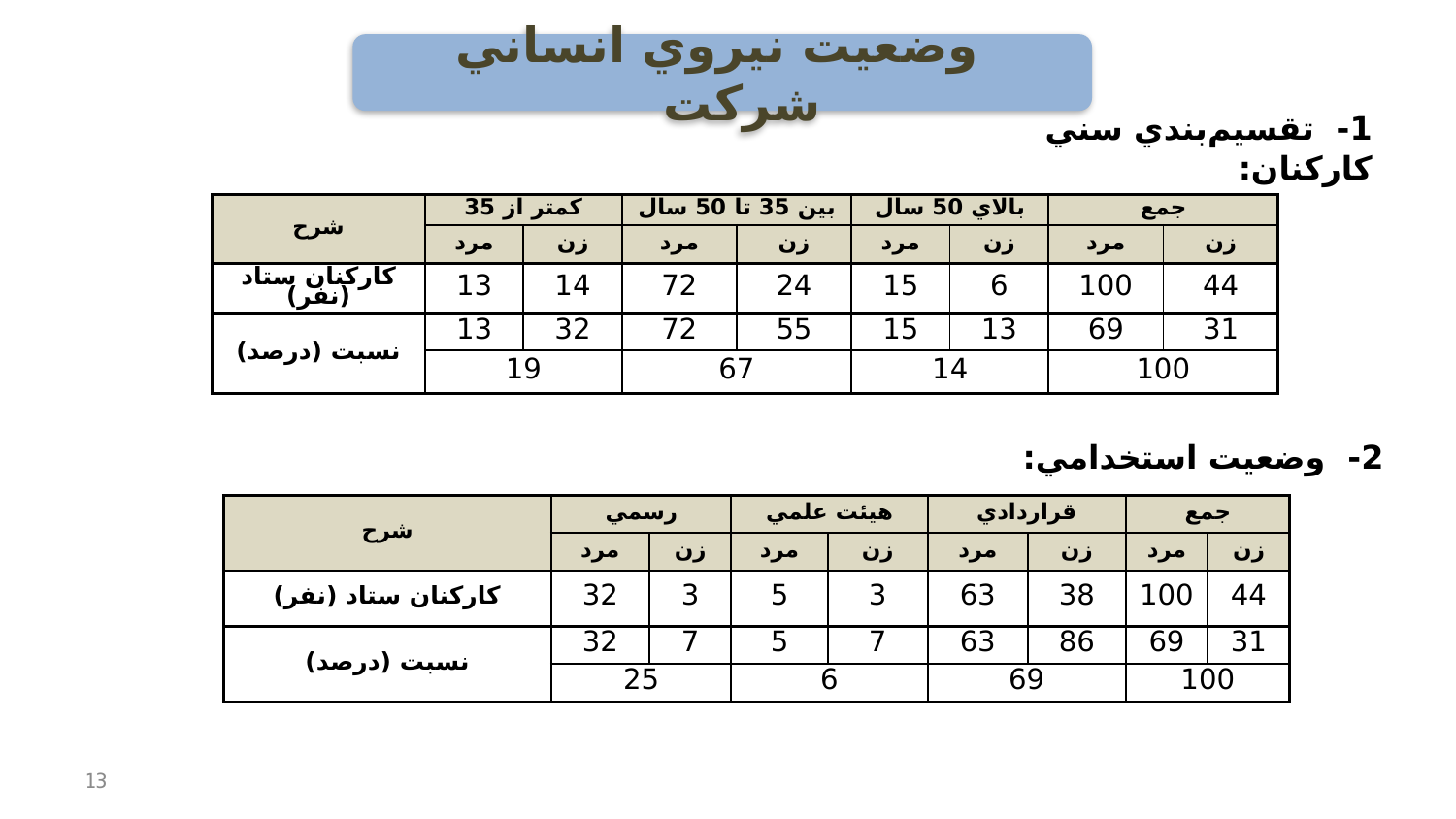

وضعيت نيروي انساني شركت
# 1-  تقسيم‌بندي سني كاركنان:
| شرح | كمتر از 35 |  | بين 35 تا 50 سال |  | بالاي 50 سال |  | جمع |  |
| --- | --- | --- | --- | --- | --- | --- | --- | --- |
|  | مرد | زن | مرد | زن | مرد | زن | مرد | زن |
| كاركنان ستاد (نفر) | 13 | 14 | 72 | 24 | 15 | 6 | 100 | 44 |
| نسبت (درصد) | 13 | 32 | 72 | 55 | 15 | 13 | 69 | 31 |
|  | 19 |  | 67 |  | 14 |  | 100 |  |
2-  وضعيت استخدامي:
| شرح | رسمي |  | هيئت علمي |  | قراردادي |  | جمع |  |
| --- | --- | --- | --- | --- | --- | --- | --- | --- |
|  | مرد | زن | مرد | زن | مرد | زن | مرد | زن |
| كاركنان ستاد (نفر) | 32 | 3 | 5 | 3 | 63 | 38 | 100 | 44 |
| نسبت (درصد) | 32 | 7 | 5 | 7 | 63 | 86 | 69 | 31 |
|  | 25 |  | 6 |  | 69 |  | 100 |  |
13